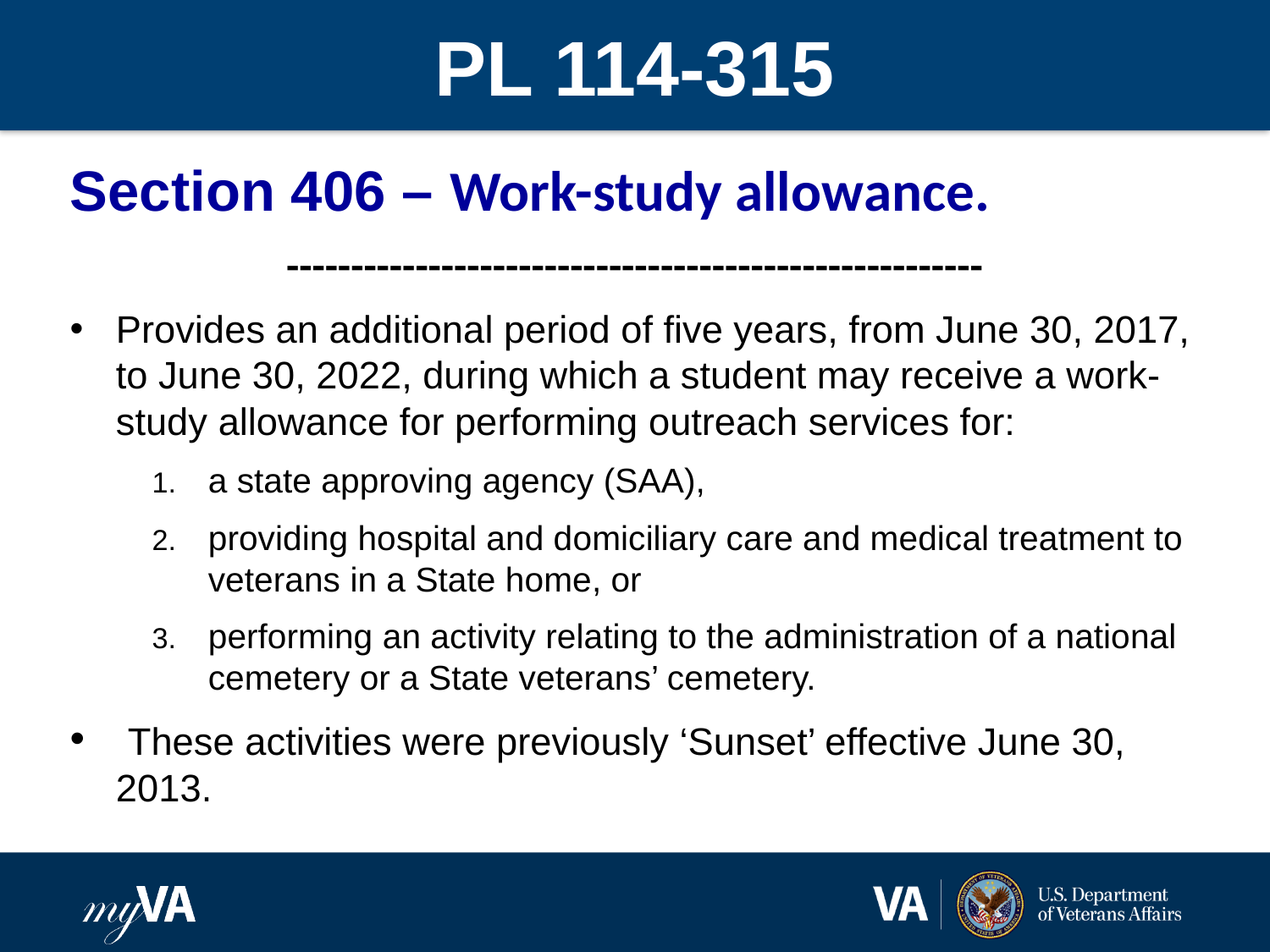

# PL 114-315
Section 406 – Work-study allowance.
------------------------------------------------------
Provides an additional period of five years, from June 30, 2017, to June 30, 2022, during which a student may receive a work-study allowance for performing outreach services for:
a state approving agency (SAA),
providing hospital and domiciliary care and medical treatment to veterans in a State home, or
performing an activity relating to the administration of a national cemetery or a State veterans’ cemetery.
 These activities were previously ‘Sunset’ effective June 30, 2013.